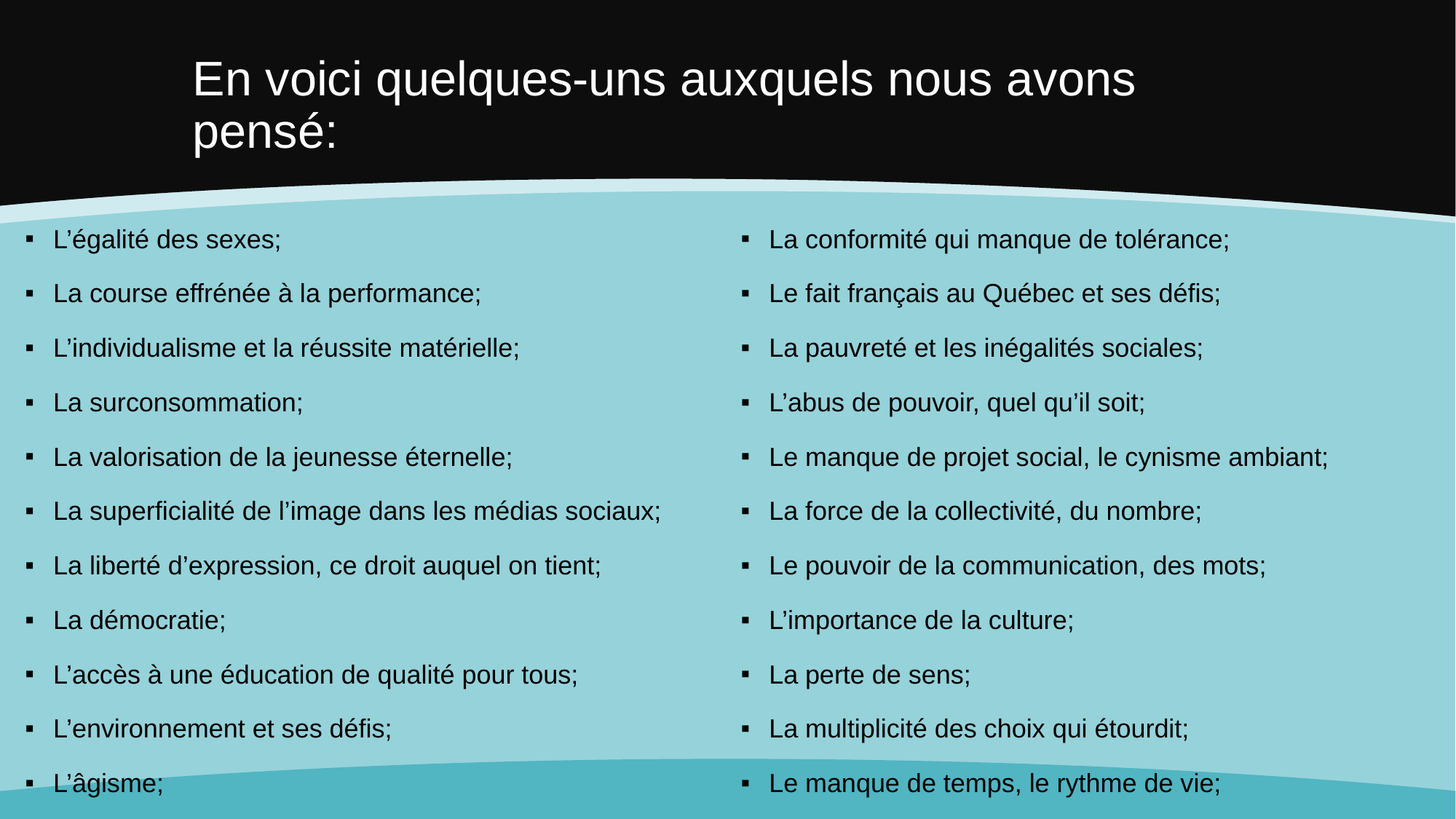

# En voici quelques-uns auxquels nous avons pensé:
L’égalité des sexes;
La course effrénée à la performance;
L’individualisme et la réussite matérielle;
La surconsommation;
La valorisation de la jeunesse éternelle;
La superficialité de l’image dans les médias sociaux;
La liberté d’expression, ce droit auquel on tient;
La démocratie;
L’accès à une éducation de qualité pour tous;
L’environnement et ses défis;
L’âgisme;
La conformité qui manque de tolérance;
Le fait français au Québec et ses défis;
La pauvreté et les inégalités sociales;
L’abus de pouvoir, quel qu’il soit;
Le manque de projet social, le cynisme ambiant;
La force de la collectivité, du nombre;
Le pouvoir de la communication, des mots;
L’importance de la culture;
La perte de sens;
La multiplicité des choix qui étourdit;
Le manque de temps, le rythme de vie;